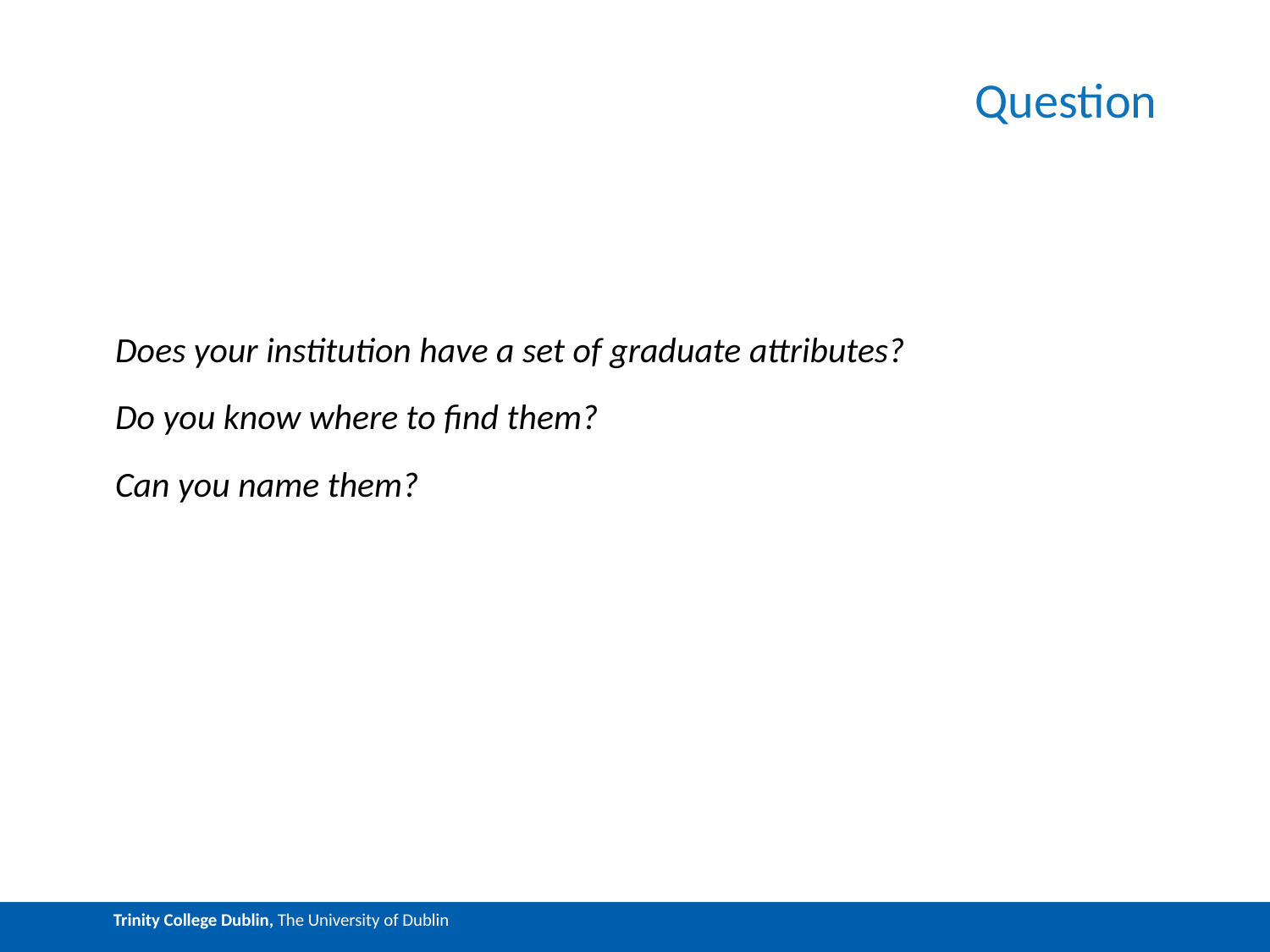

# Question

Does your institution have a set of graduate attributes?
Do you know where to find them?
Can you name them?